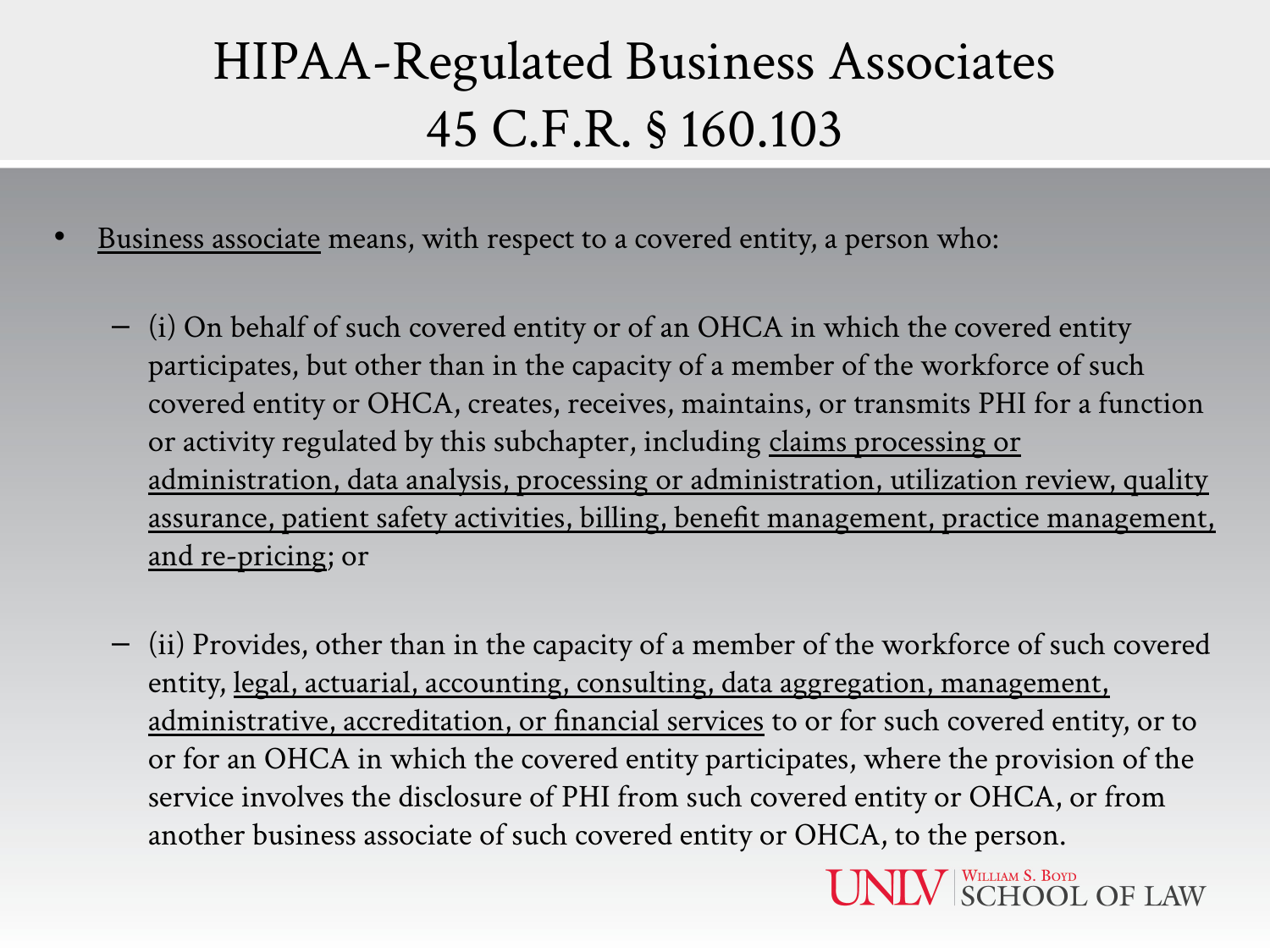

# HIPAA-Regulated Business Associates 45 C.F.R. § 160.103
Business associate means, with respect to a covered entity, a person who:

(i) On behalf of such covered entity or of an OHCA in which the covered entity participates, but other than in the capacity of a member of the workforce of such covered entity or OHCA, creates, receives, maintains, or transmits PHI for a function or activity regulated by this subchapter, including claims processing or administration, data analysis, processing or administration, utilization review, quality assurance, patient safety activities, billing, benefit management, practice management, and re-pricing; or

(ii) Provides, other than in the capacity of a member of the workforce of such covered entity, legal, actuarial, accounting, consulting, data aggregation, management, administrative, accreditation, or financial services to or for such covered entity, or to or for an OHCA in which the covered entity participates, where the provision of the service involves the disclosure of PHI from such covered entity or OHCA, or from another business associate of such covered entity or OHCA, to the person.